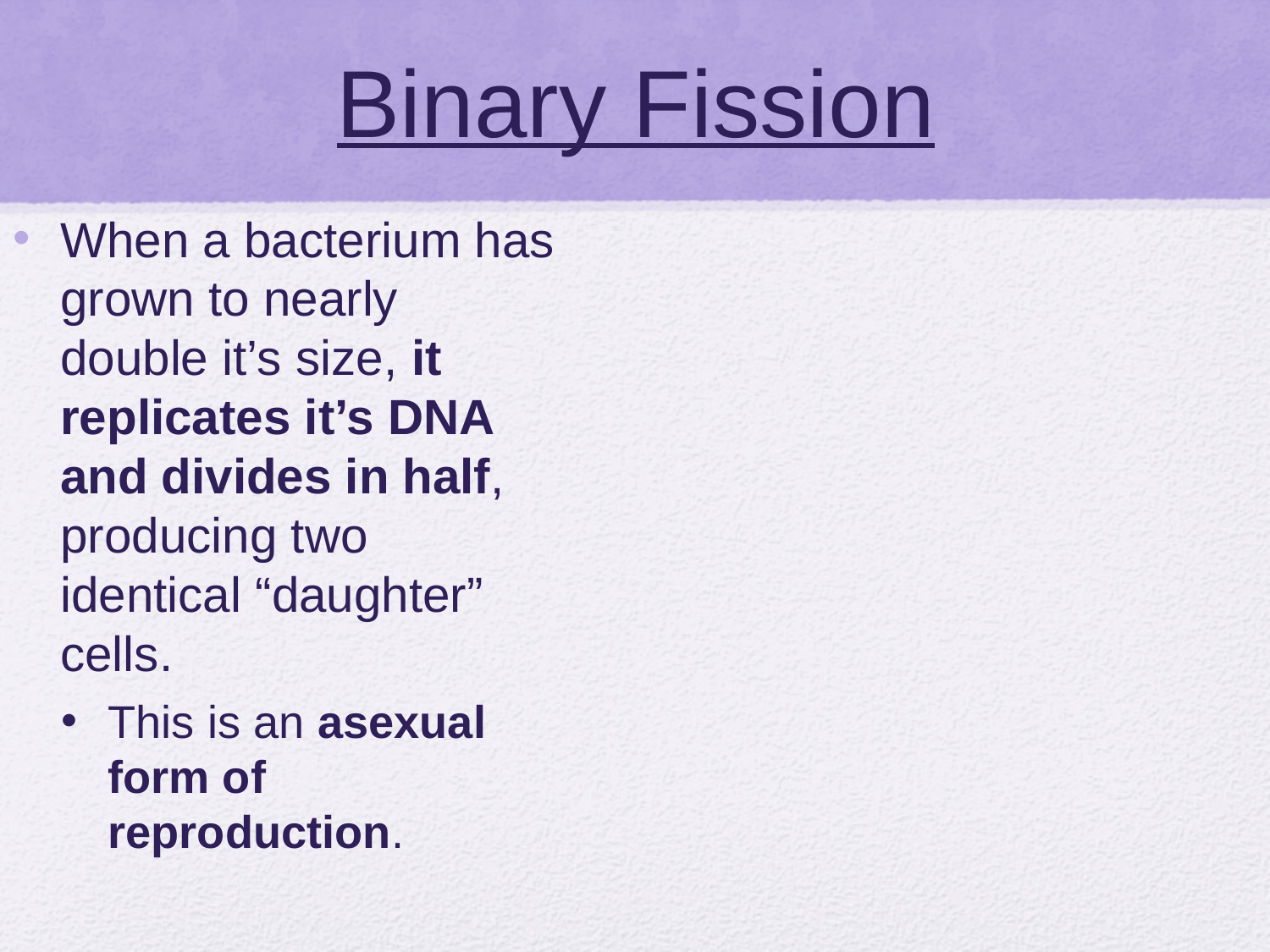

# Binary Fission
When a bacterium has grown to nearly double it’s size, it replicates it’s DNA and divides in half, producing two identical “daughter” cells.
This is an asexual form of reproduction.